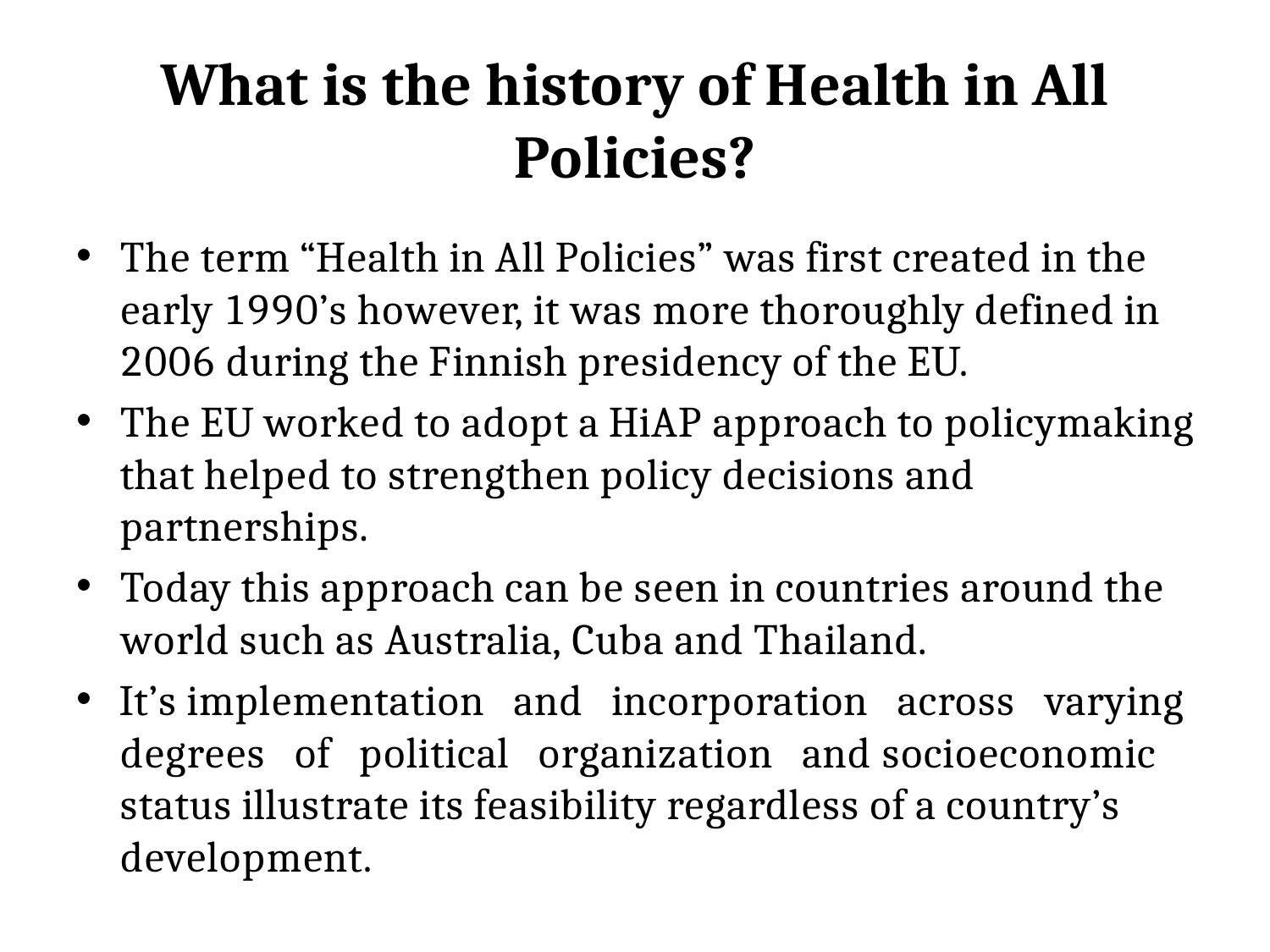

# What is the history of Health in All Policies?
The term “Health in All Policies” was first created in the early 1990’s however, it was more thoroughly defined in 2006 during the Finnish presidency of the EU.
The EU worked to adopt a HiAP approach to policymaking that helped to strengthen policy decisions and partnerships.
Today this approach can be seen in countries around the world such as Australia, Cuba and Thailand.
It’s implementation   and   incorporation   across   varying   degrees   of   political   organization   and socioeconomic status illustrate its feasibility regardless of a country’s development.